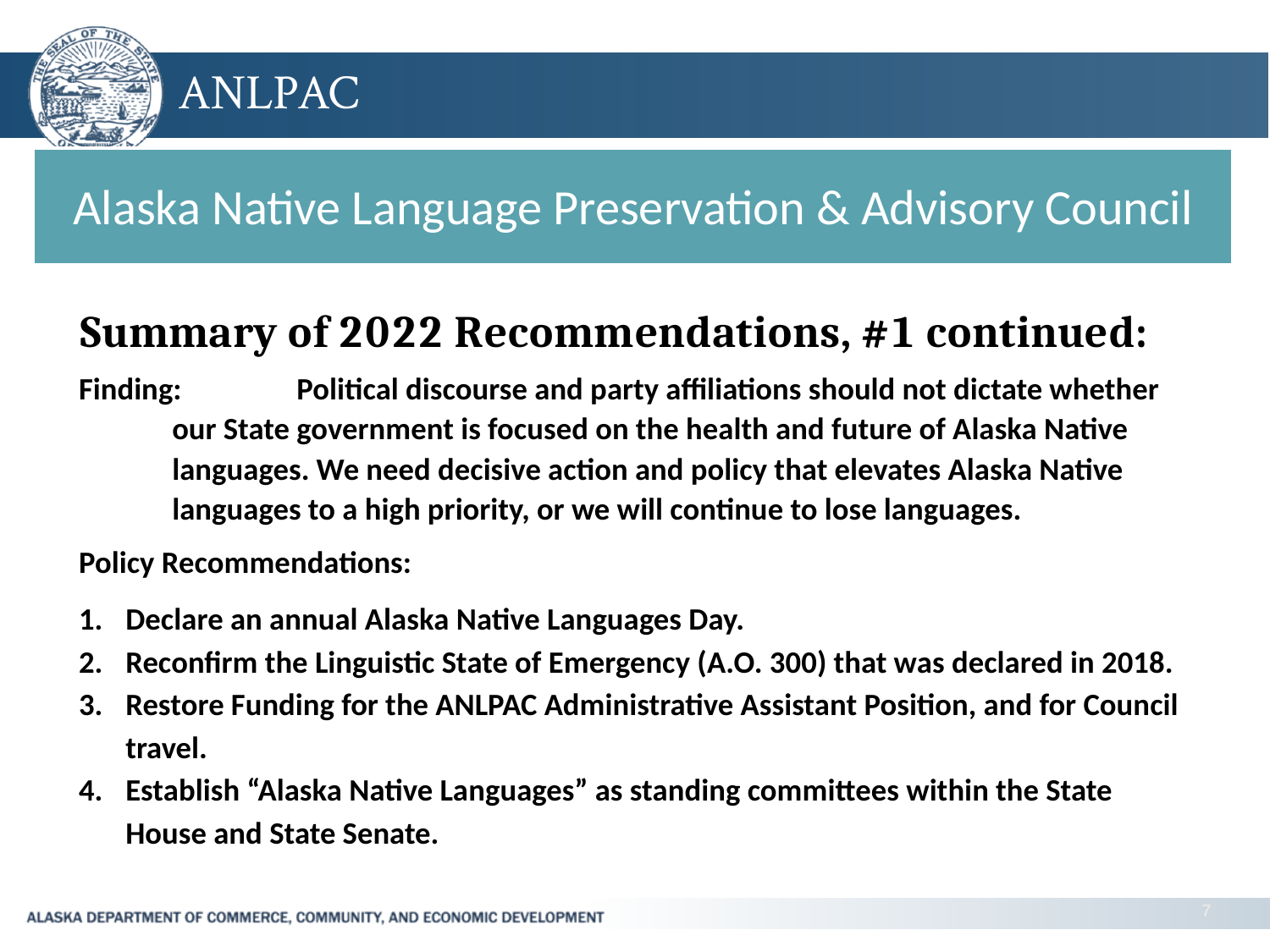

# ANLPAC

Alaska Native Language Preservation & Advisory Council
Summary of 2022 Recommendations, #1 continued:
Finding: 	Political discourse and party affiliations should not dictate whether our State government is focused on the health and future of Alaska Native languages. We need decisive action and policy that elevates Alaska Native languages to a high priority, or we will continue to lose languages.
Policy Recommendations:
Declare an annual Alaska Native Languages Day.
Reconfirm the Linguistic State of Emergency (A.O. 300) that was declared in 2018.
Restore Funding for the ANLPAC Administrative Assistant Position, and for Council travel.
Establish “Alaska Native Languages” as standing committees within the State House and State Senate.
7